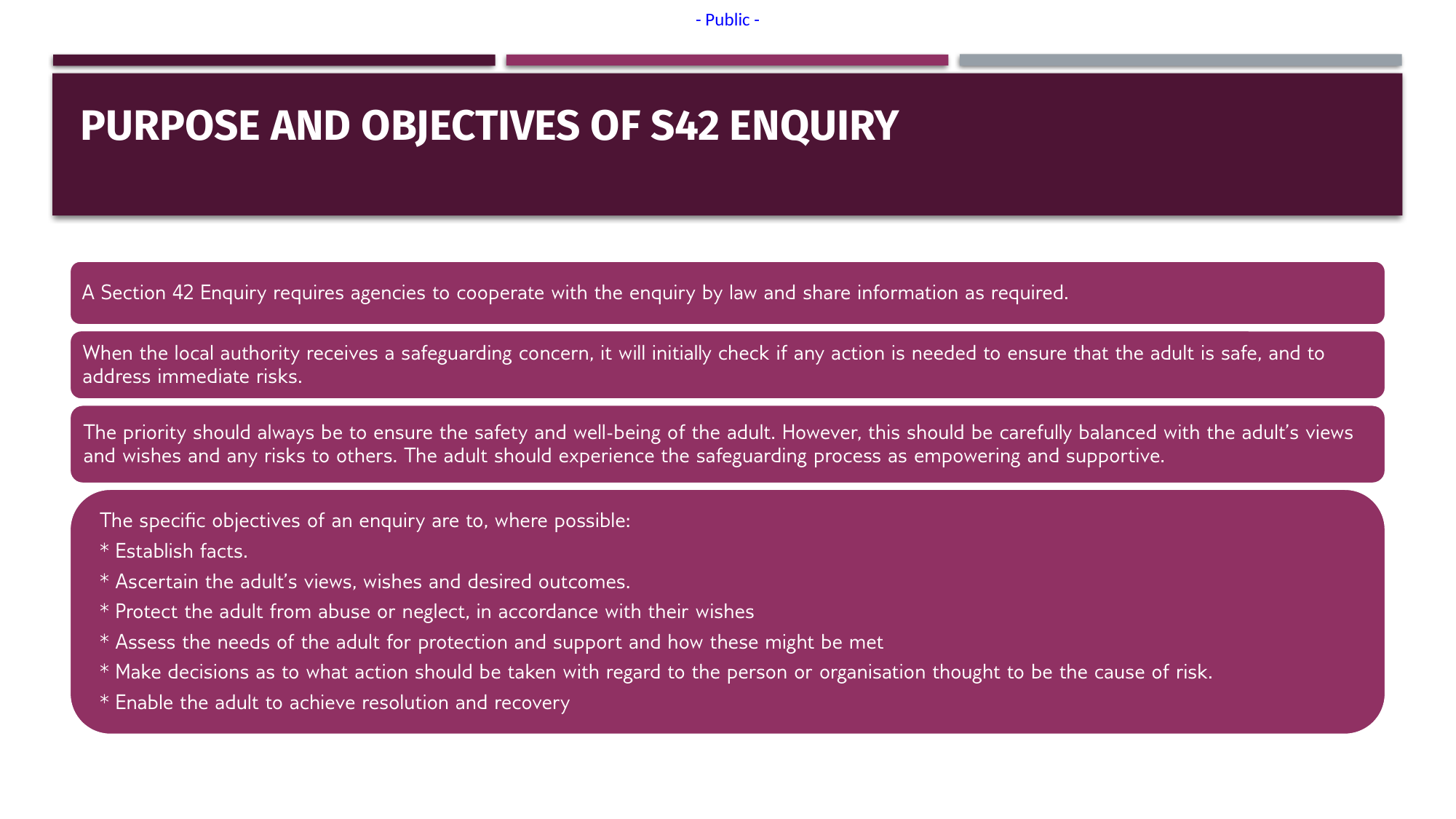

# Purpose and objectives of s42 enquiry
A Section 42 Enquiry requires agencies to cooperate with the enquiry by law and share information as required.
When the local authority receives a safeguarding concern, it will initially check if any action is needed to ensure that the adult is safe, and to address immediate risks.
The priority should always be to ensure the safety and well-being of the adult. However, this should be carefully balanced with the adult’s views and wishes and any risks to others. The adult should experience the safeguarding process as empowering and supportive.
The specific objectives of an enquiry are to, where possible:
* Establish facts.
* Ascertain the adult’s views, wishes and desired outcomes.
* Protect the adult from abuse or neglect, in accordance with their wishes
* Assess the needs of the adult for protection and support and how these might be met
* Make decisions as to what action should be taken with regard to the person or organisation thought to be the cause of risk.
* Enable the adult to achieve resolution and recovery